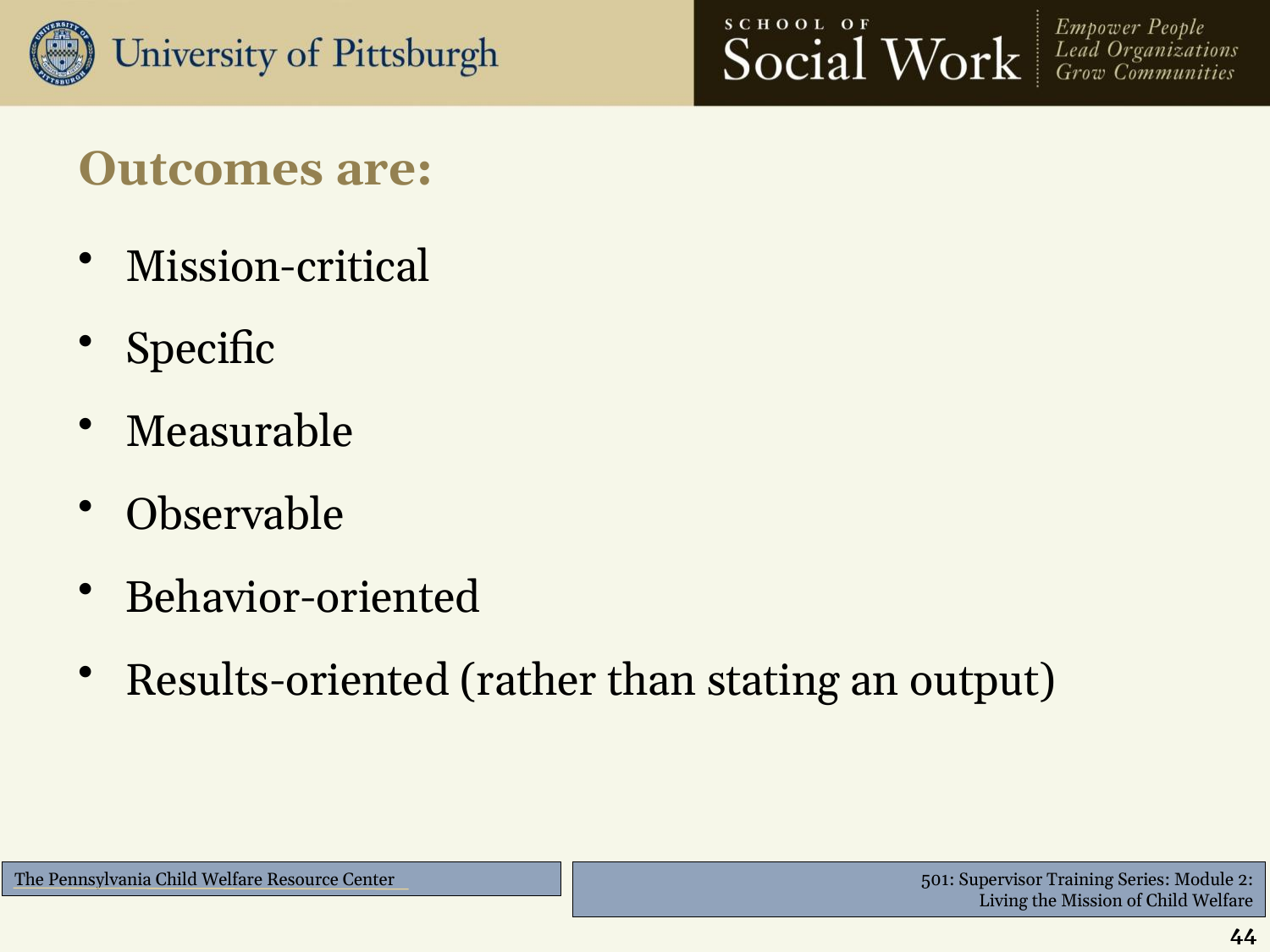

# Outcomes are:
Mission-critical
Specific
Measurable
Observable
Behavior-oriented
Results-oriented (rather than stating an output)

44